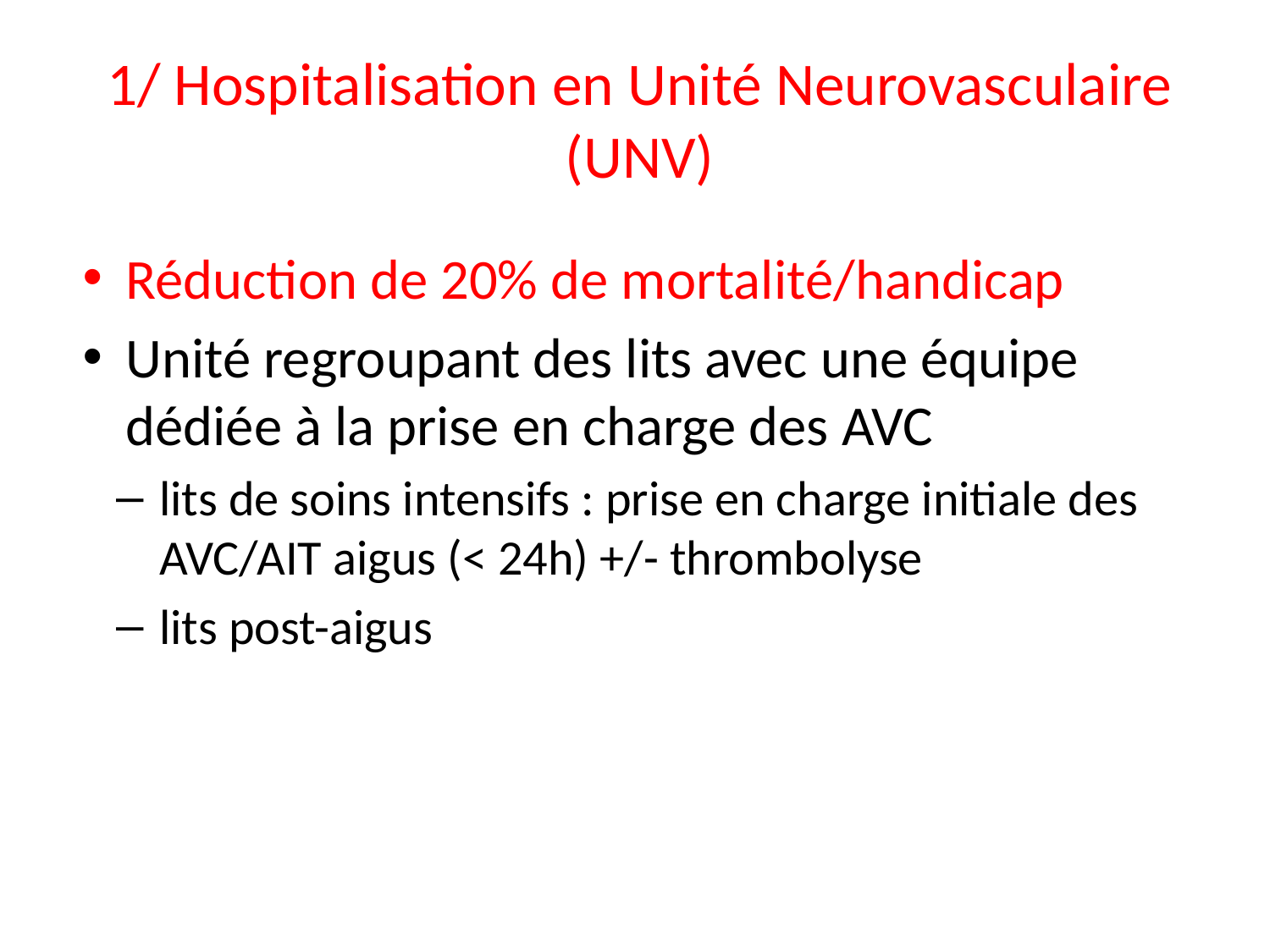

# 1/ Hospitalisation en Unité Neurovasculaire (UNV)
Réduction de 20% de mortalité/handicap
Unité regroupant des lits avec une équipe dédiée à la prise en charge des AVC
lits de soins intensifs : prise en charge initiale des AVC/AIT aigus (< 24h) +/- thrombolyse
lits post-aigus